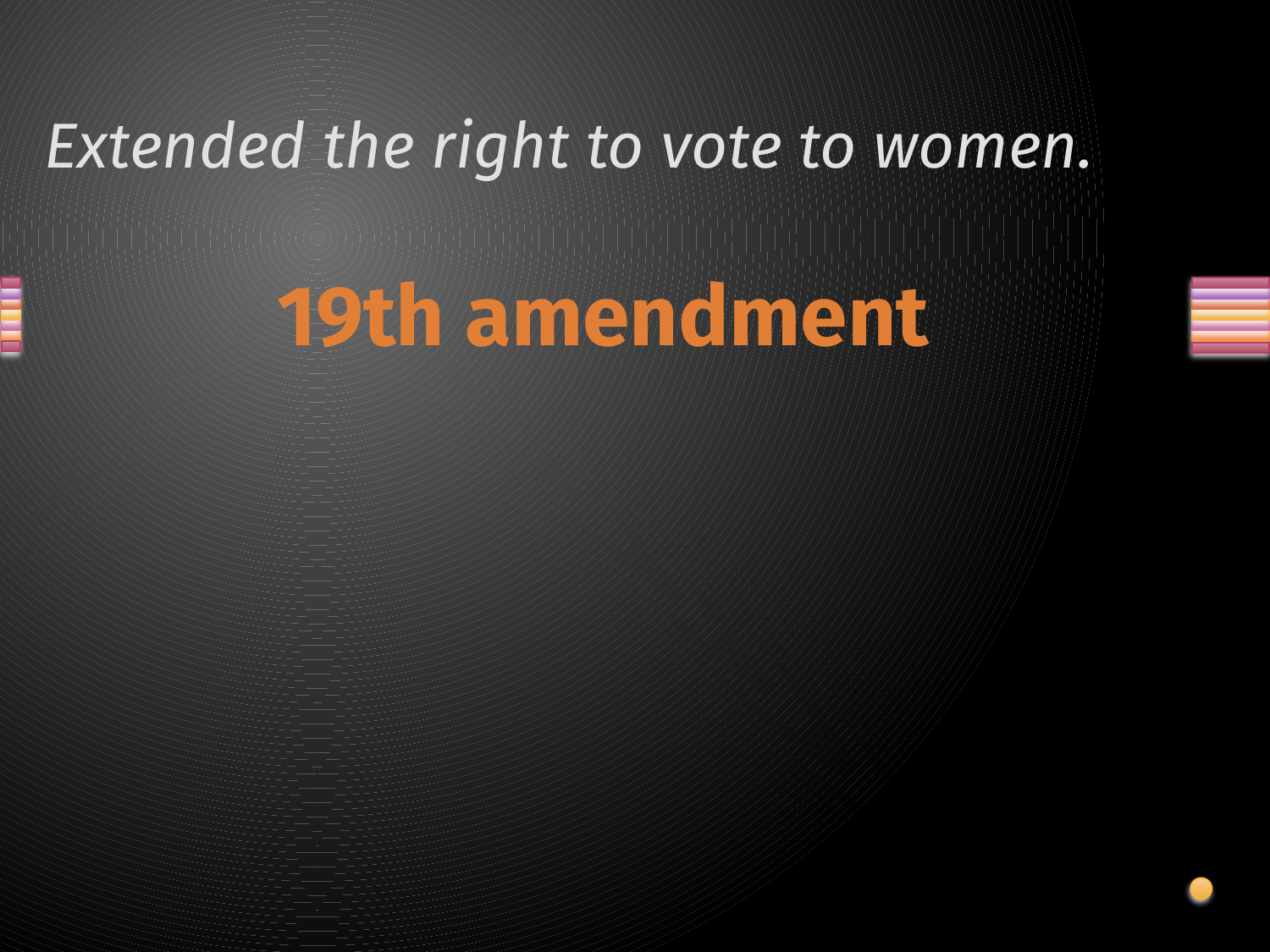

# Extended the right to vote to women.
19th amendment